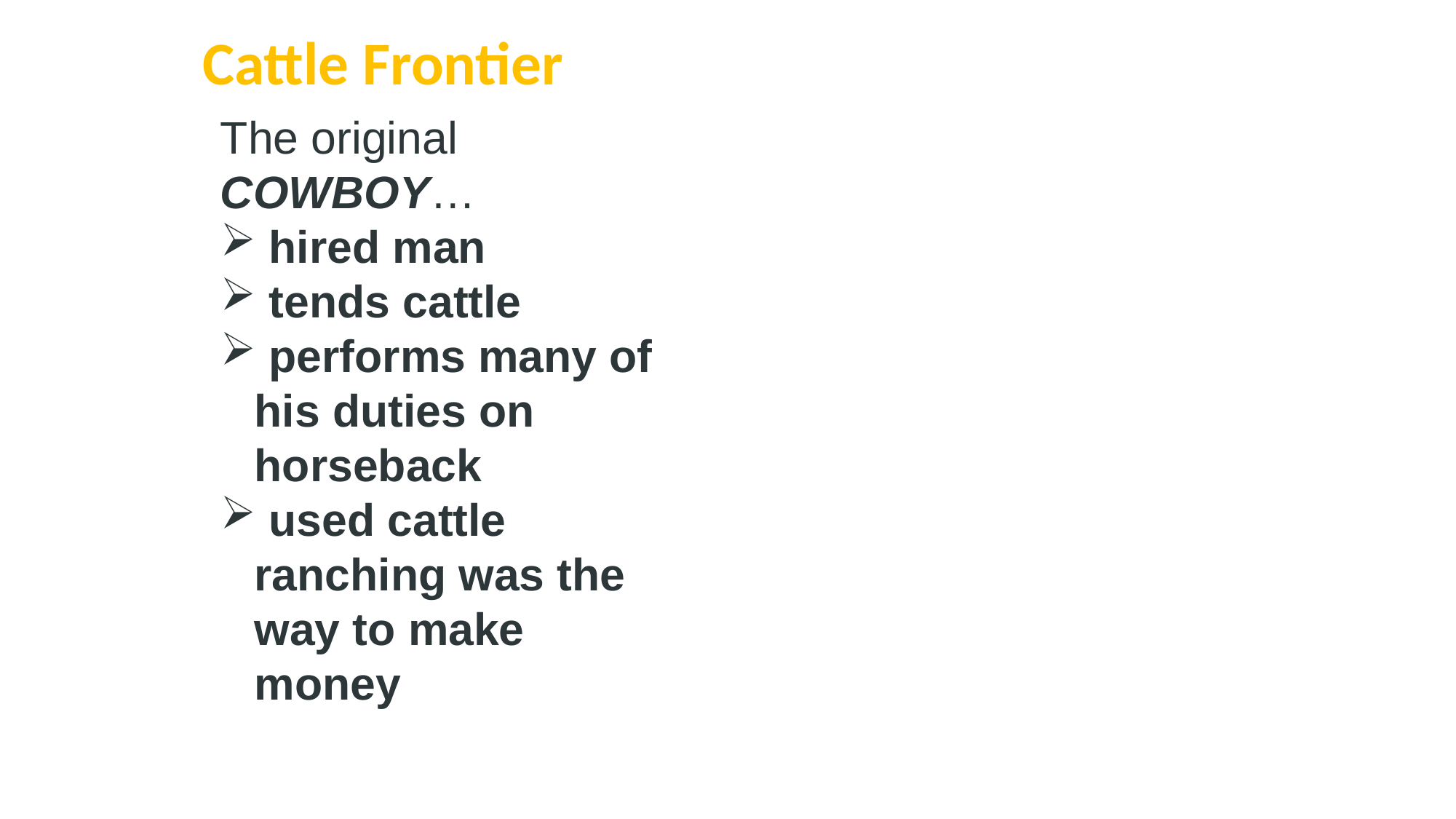

Cattle Frontier
The original COWBOY…
 hired man
 tends cattle
 performs many of his duties on horseback
 used cattle ranching was the way to make money